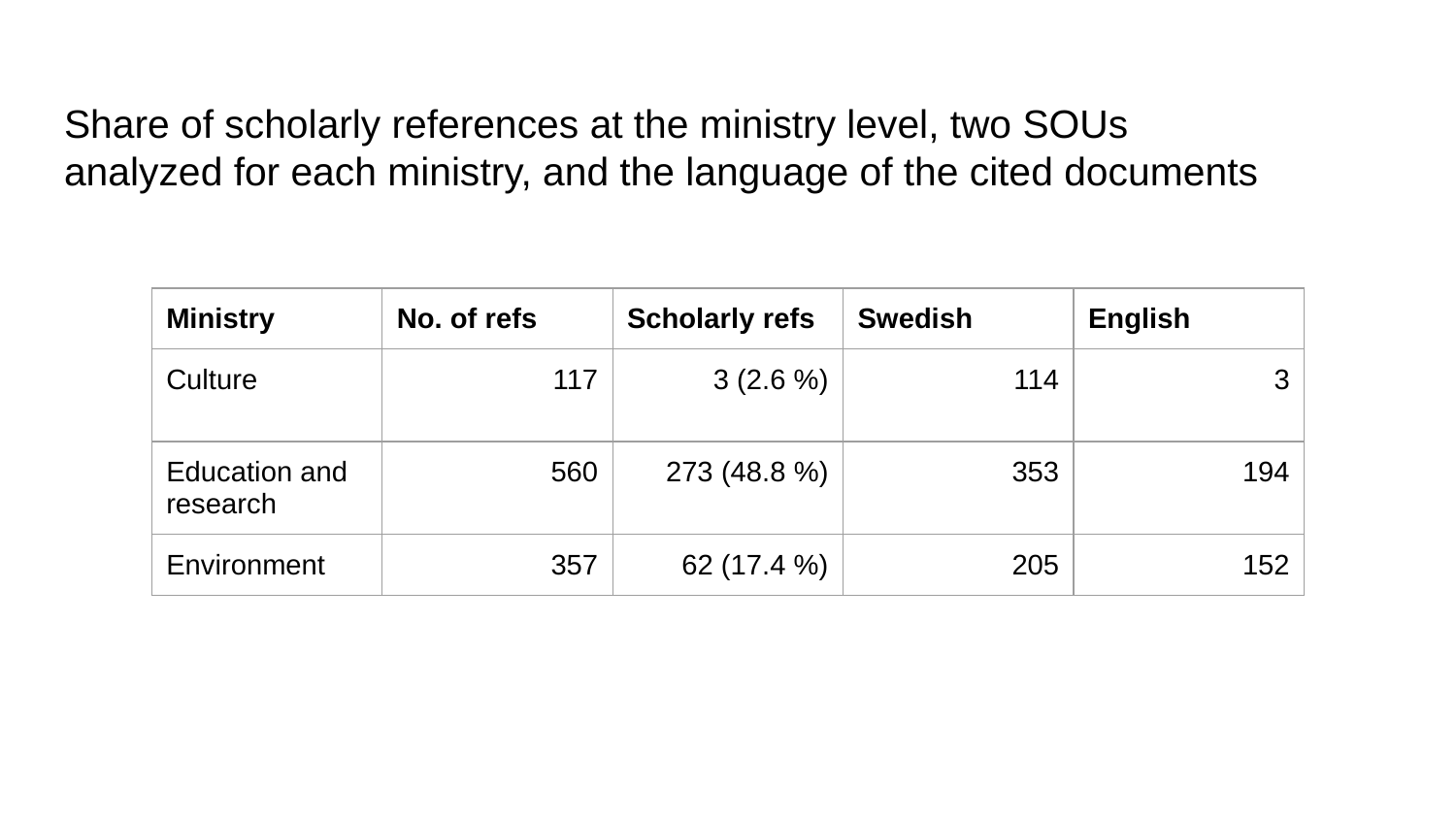

# Share of scholarly references at the ministry level, two SOUs analyzed for each ministry, and the language of the cited documents
| Ministry | No. of refs | Scholarly refs | Swedish | English |
| --- | --- | --- | --- | --- |
| Culture | 117 | 3 (2.6 %) | 114 | 3 |
| Education and research | 560 | 273 (48.8 %) | 353 | 194 |
| Environment | 357 | 62 (17.4 %) | 205 | 152 |